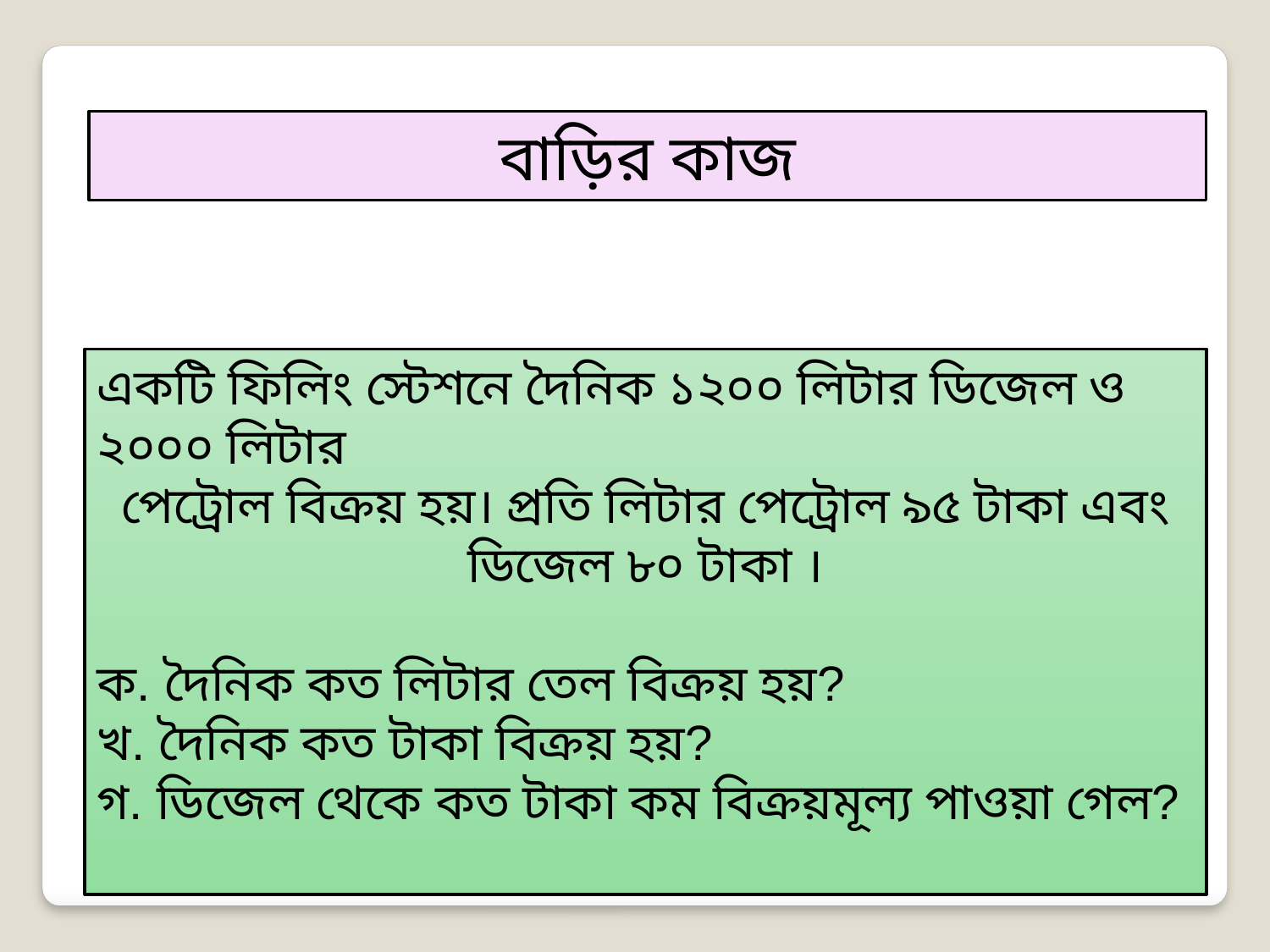

বাড়ির কাজ
একটি ফিলিং স্টেশনে দৈনিক ১২০০ লিটার ডিজেল ও ২০০০ লিটার
পেট্রোল বিক্রয় হয়। প্রতি লিটার পেট্রোল ৯৫ টাকা এবং ডিজেল ৮০ টাকা ।

ক. দৈনিক কত লিটার তেল বিক্রয় হয়?
খ. দৈনিক কত টাকা বিক্রয় হয়?
গ. ডিজেল থেকে কত টাকা কম বিক্রয়মূল্য পাওয়া গেল?